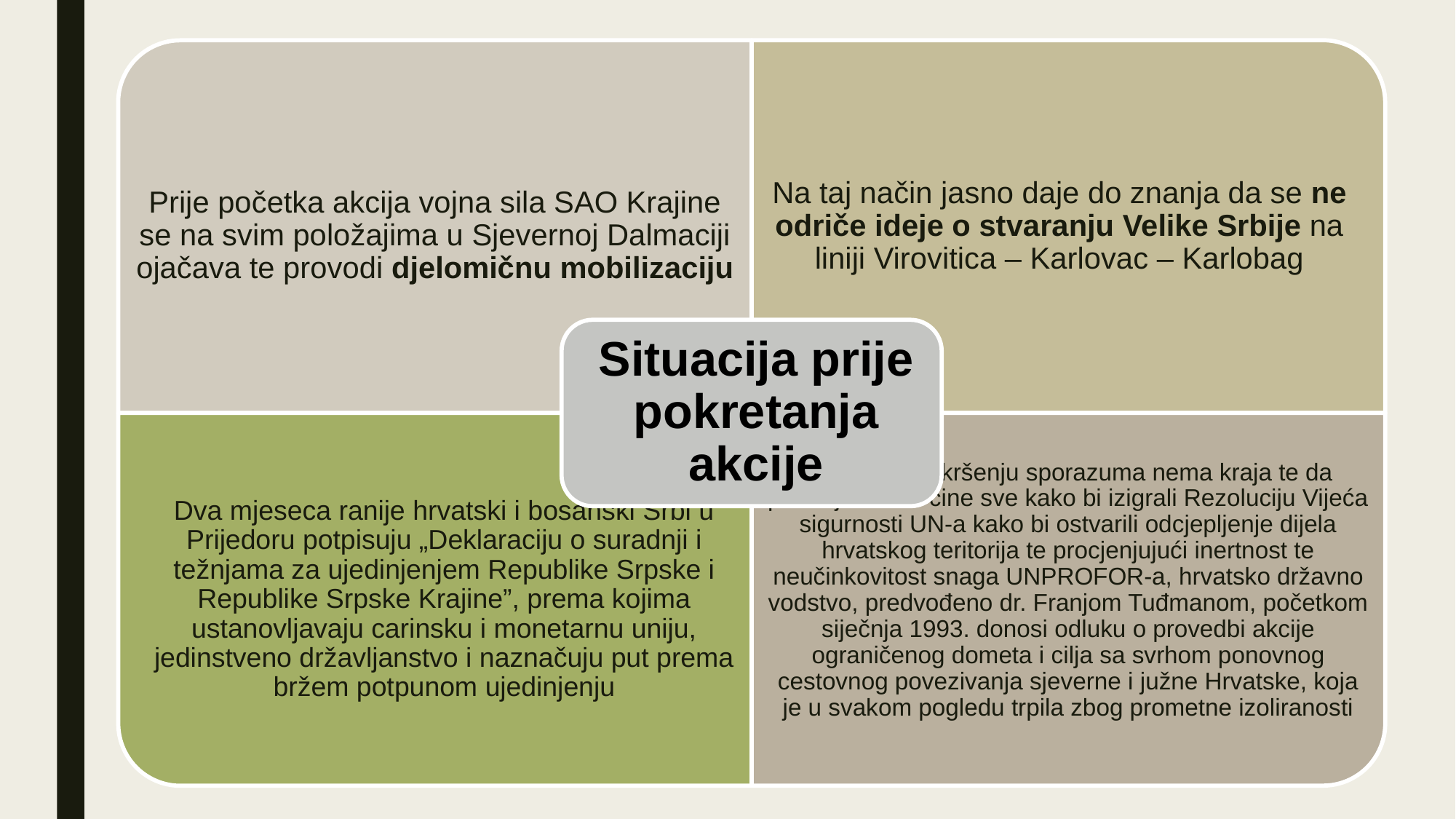

Prije početka akcija vojna sila SAO Krajine se na svim položajima u Sjevernoj Dalmaciji ojačava te provodi djelomičnu mobilizaciju
Na taj način jasno daje do znanja da se ne odriče ideje o stvaranju Velike Srbije na liniji Virovitica – Karlovac – Karlobag
Dva mjeseca ranije hrvatski i bosanski Srbi u Prijedoru potpisuju „Deklaraciju o suradnji i težnjama za ujedinjenjem Republike Srpske i Republike Srpske Krajine”, prema kojima ustanovljavaju carinsku i monetarnu uniju, jedinstveno državljanstvo i naznačuju put prema bržem potpunom ujedinjenju
Uvidjevši da kršenju sporazuma nema kraja te da pobunjeni Srbi čine sve kako bi izigrali Rezoluciju Vijeća sigurnosti UN-a kako bi ostvarili odcjepljenje dijela hrvatskog teritorija te procjenjujući inertnost te neučinkovitost snaga UNPROFOR-a, hrvatsko državno vodstvo, predvođeno dr. Franjom Tuđmanom, početkom siječnja 1993. donosi odluku o provedbi akcije ograničenog dometa i cilja sa svrhom ponovnog cestovnog povezivanja sjeverne i južne Hrvatske, koja je u svakom pogledu trpila zbog prometne izoliranosti
Situacija prije pokretanja akcije